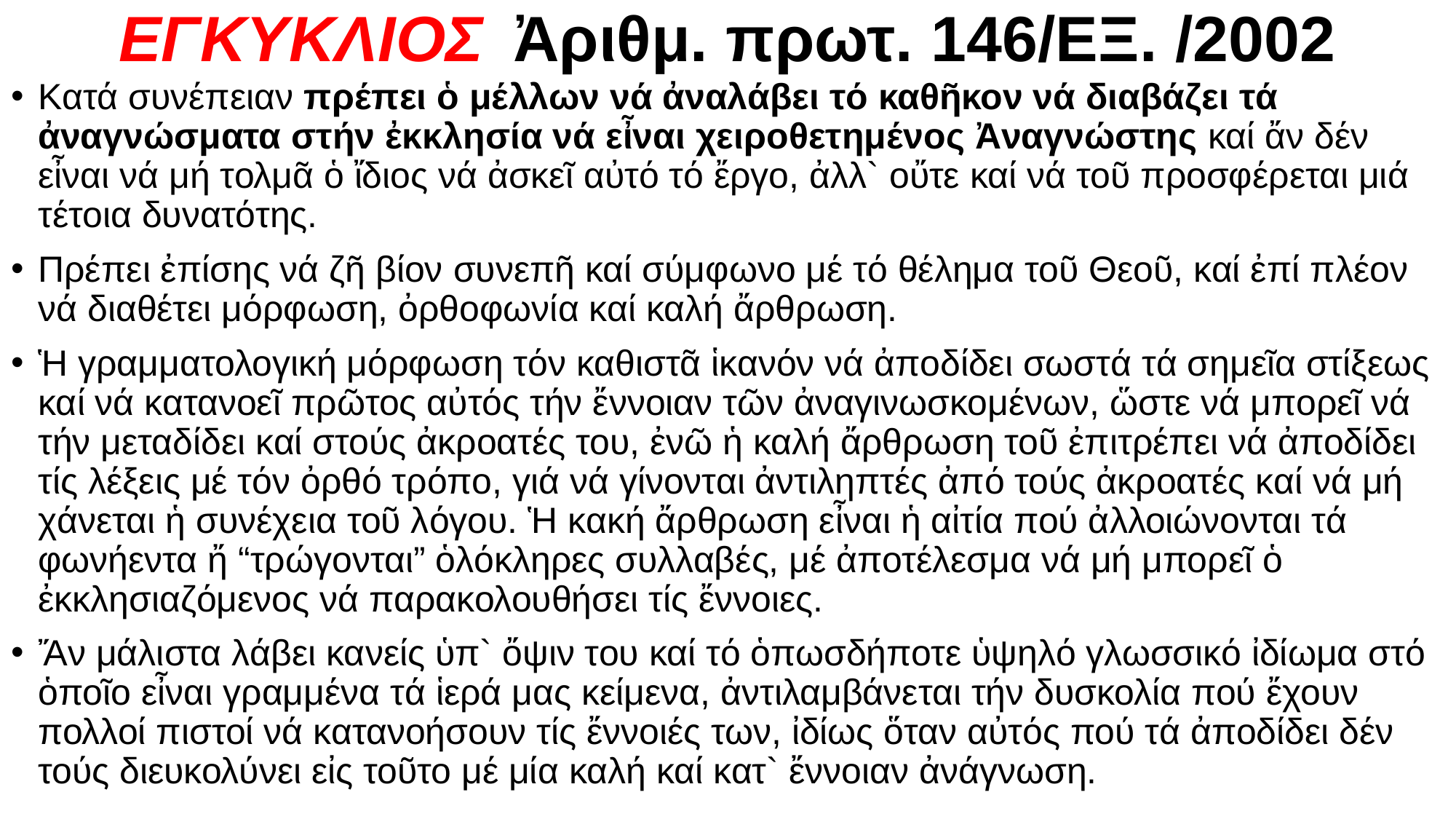

# ΕΓΚΥΚΛΙΟΣ  Ἀριθμ. πρωτ. 146/ΕΞ. /2002
Κατά συνέπειαν πρέπει ὁ μέλλων νά ἀναλάβει τό καθῆκον νά διαβάζει τά ἀναγνώσματα στήν ἐκκλησία νά εἶναι χειροθετημένος Ἀναγνώστης καί ἄν δέν εἶναι νά μή τολμᾶ ὁ ἴδιος νά ἀσκεῖ αὐτό τό ἔργο, ἀλλ` οὔτε καί νά τοῦ προσφέρεται μιά τέτοια δυνατότης.
Πρέπει ἐπίσης νά ζῆ βίον συνεπῆ καί σύμφωνο μέ τό θέλημα τοῦ Θεοῦ, καί ἐπί πλέον νά διαθέτει μόρφωση, ὀρθοφωνία καί καλή ἄρθρωση.
Ἡ γραμματολογική μόρφωση τόν καθιστᾶ ἱκανόν νά ἀποδίδει σωστά τά σημεῖα στίξεως καί νά κατανοεῖ πρῶτος αὐτός τήν ἔννοιαν τῶν ἀναγινωσκομένων, ὥστε νά μπορεῖ νά τήν μεταδίδει καί στούς ἀκροατές του, ἐνῶ ἡ καλή ἄρθρωση τοῦ ἐπιτρέπει νά ἀποδίδει τίς λέξεις μέ τόν ὀρθό τρόπο, γιά νά γίνονται ἀντιληπτές ἀπό τούς ἀκροατές καί νά μή χάνεται ἡ συνέχεια τοῦ λόγου. Ἡ κακή ἄρθρωση εἶναι ἡ αἰτία πού ἀλλοιώνονται τά φωνήεντα ἤ “τρώγονται” ὁλόκληρες συλλαβές, μέ ἀποτέλεσμα νά μή μπορεῖ ὁ ἐκκλησιαζόμενος νά παρακολουθήσει τίς ἔννοιες.
Ἄν μάλιστα λάβει κανείς ὑπ` ὄψιν του καί τό ὁπωσδήποτε ὑψηλό γλωσσικό ἰδίωμα στό ὁποῖο εἶναι γραμμένα τά ἱερά μας κείμενα, ἀντιλαμβάνεται τήν δυσκολία πού ἔχουν πολλοί πιστοί νά κατανοήσουν τίς ἔννοιές των, ἰδίως ὅταν αὐτός πού τά ἀποδίδει δέν τούς διευκολύνει εἰς τοῦτο μέ μία καλή καί κατ` ἔννοιαν ἀνάγνωση.